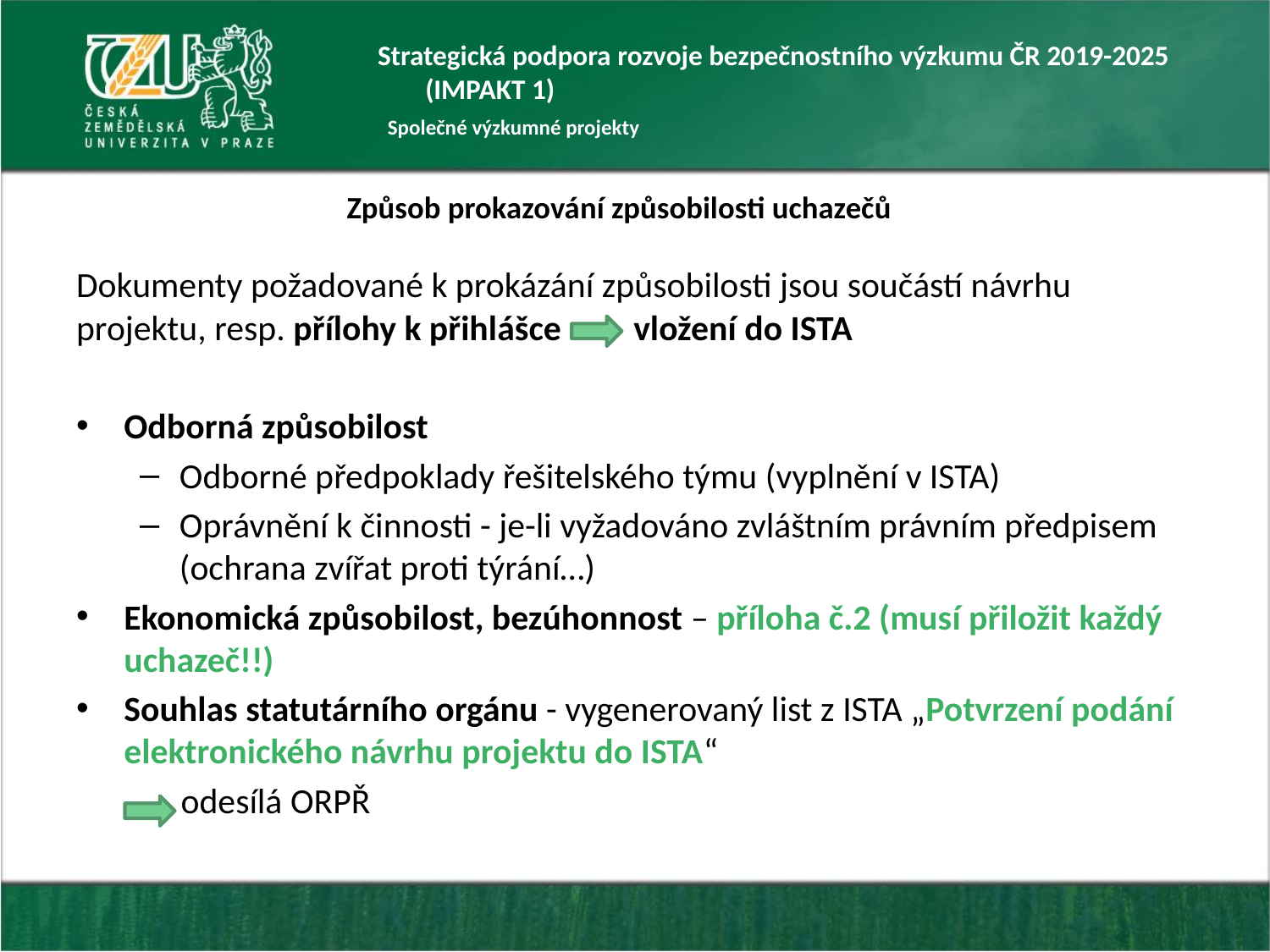

Strategická podpora rozvoje bezpečnostního výzkumu ČR 2019-2025 (IMPAKT 1)
Společné výzkumné projekty

# Způsob prokazování způsobilosti uchazečů
Dokumenty požadované k prokázání způsobilosti jsou součástí návrhu projektu, resp. přílohy k přihlášce         vložení do ISTA

Odborná způsobilost
Odborné předpoklady řešitelského týmu (vyplnění v ISTA)
Oprávnění k činnosti - je-li vyžadováno zvláštním právním předpisem (ochrana zvířat proti týrání…)
Ekonomická způsobilost, bezúhonnost – příloha č.2 (musí přiložit každý uchazeč!!)
Souhlas statutárního orgánu - vygenerovaný list z ISTA „Potvrzení podání elektronického návrhu projektu do ISTA“
             odesílá ORPŘ